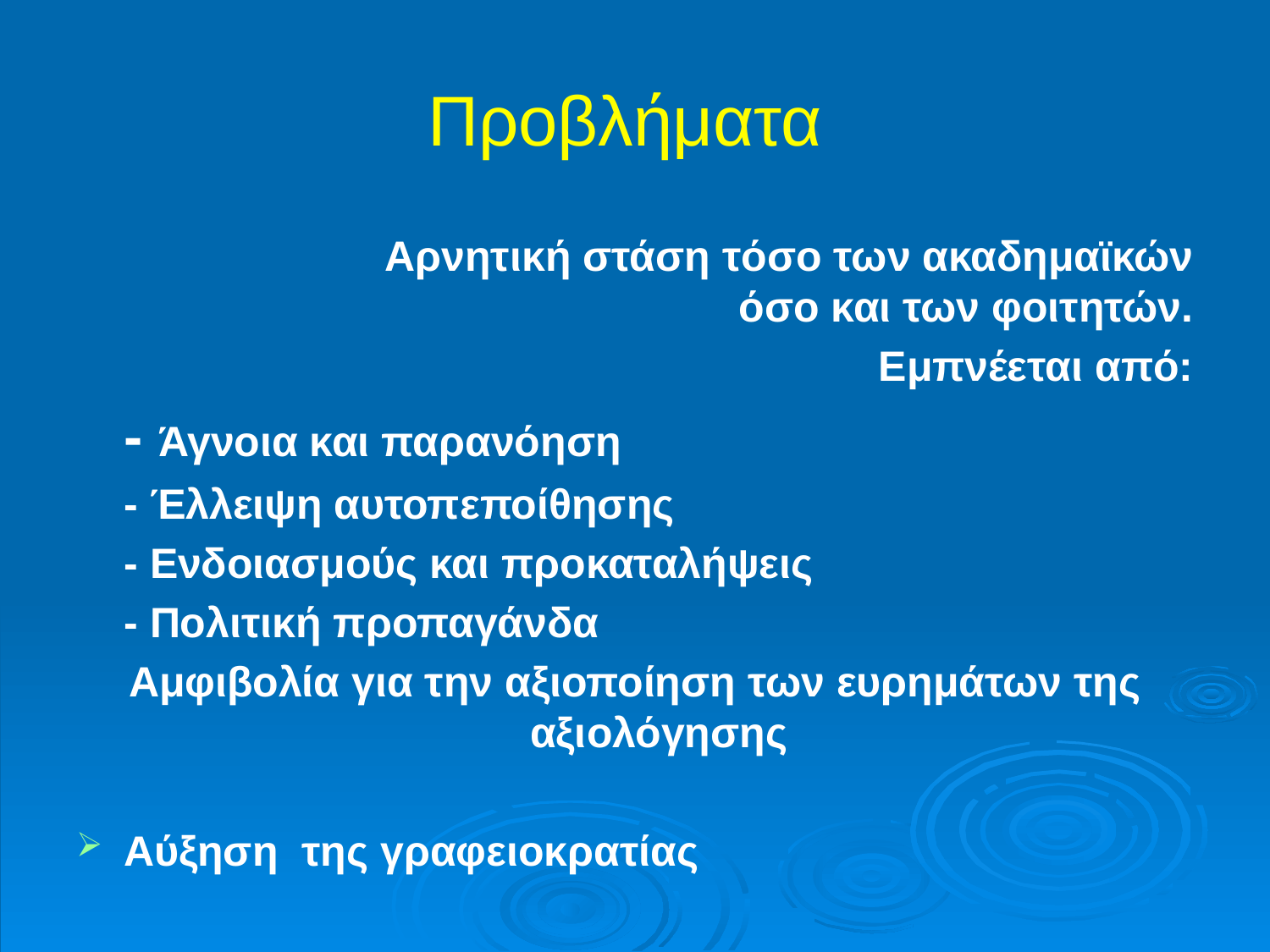

# Προβλήματα
Αρνητική στάση τόσο των ακαδημαϊκών όσο και των φοιτητών.
 Εμπνέεται από:
	- Άγνοια και παρανόηση
	- Έλλειψη αυτοπεποίθησης
	- Ενδοιασμούς και προκαταλήψεις
	- Πολιτική προπαγάνδα
Αμφιβολία για την αξιοποίηση των ευρημάτων της αξιολόγησης

Αύξηση  της γραφειοκρατίας